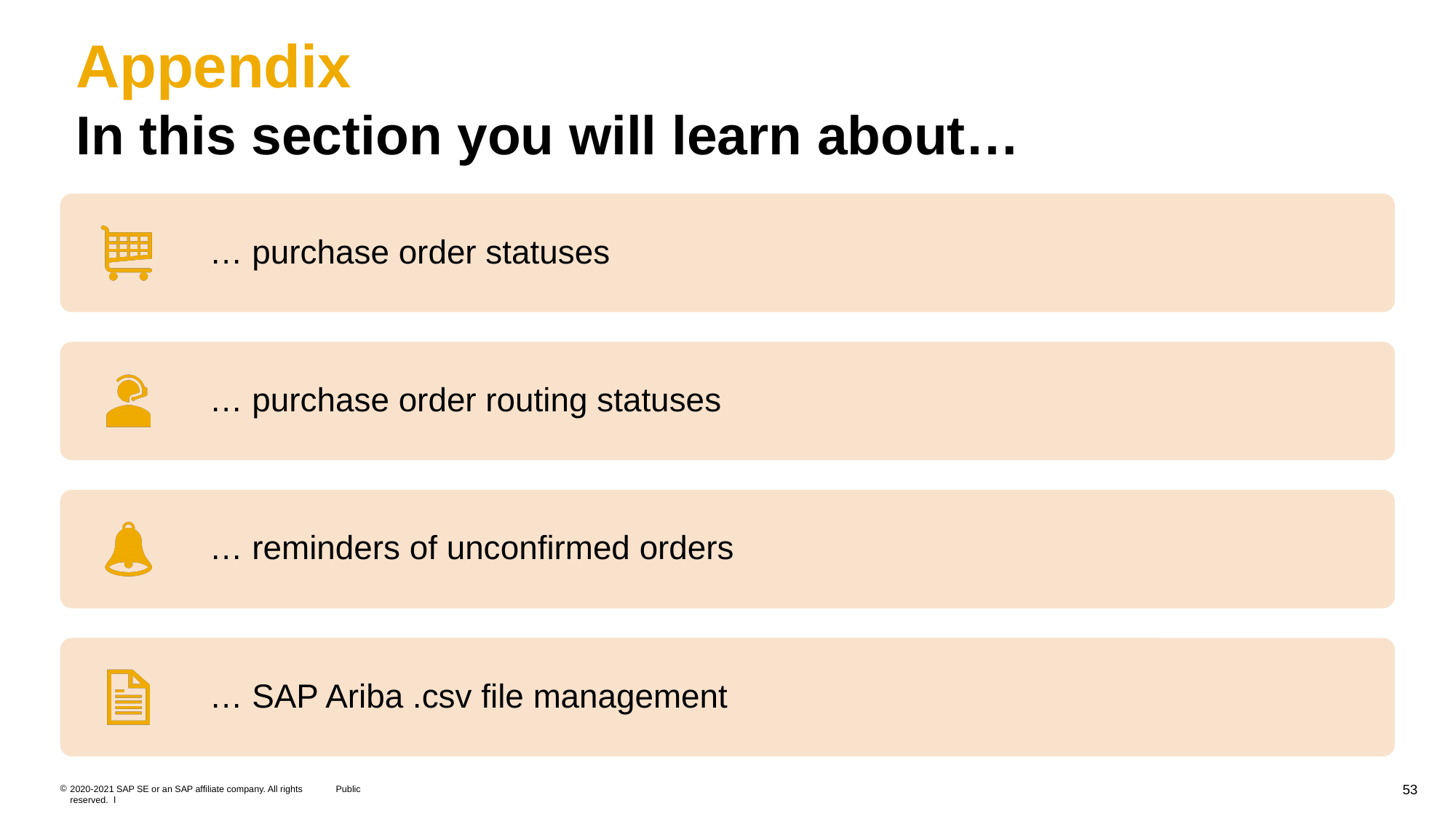

Appendix
In this section you will learn about…
… purchase order statuses
… purchase order routing statuses
… reminders of unconfirmed orders
… SAP Ariba .csv file management